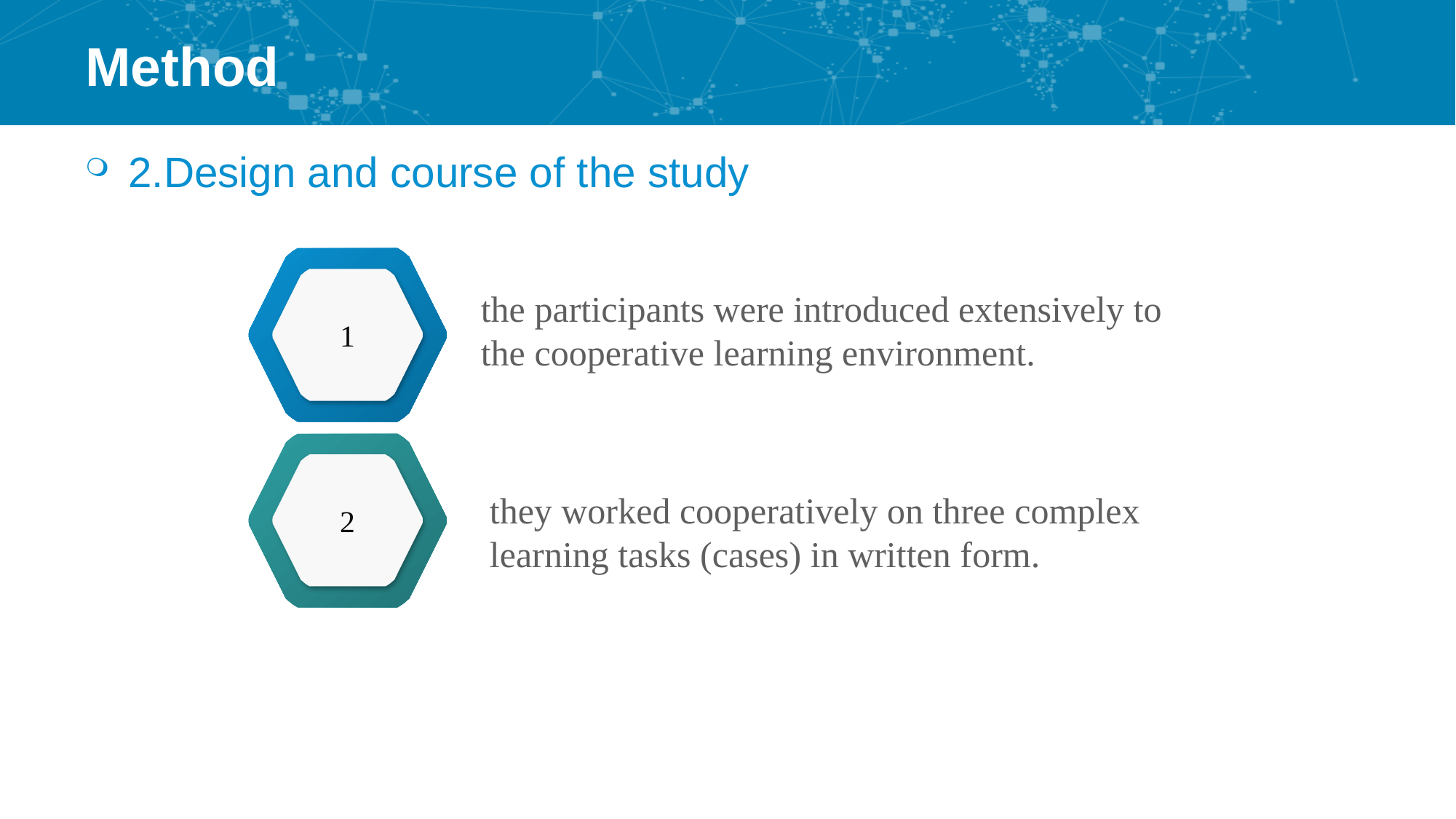

# Method
2.Design and course of the study

1
the participants were introduced extensively to the cooperative learning environment.

2
they worked cooperatively on three complex learning tasks (cases) in written form.